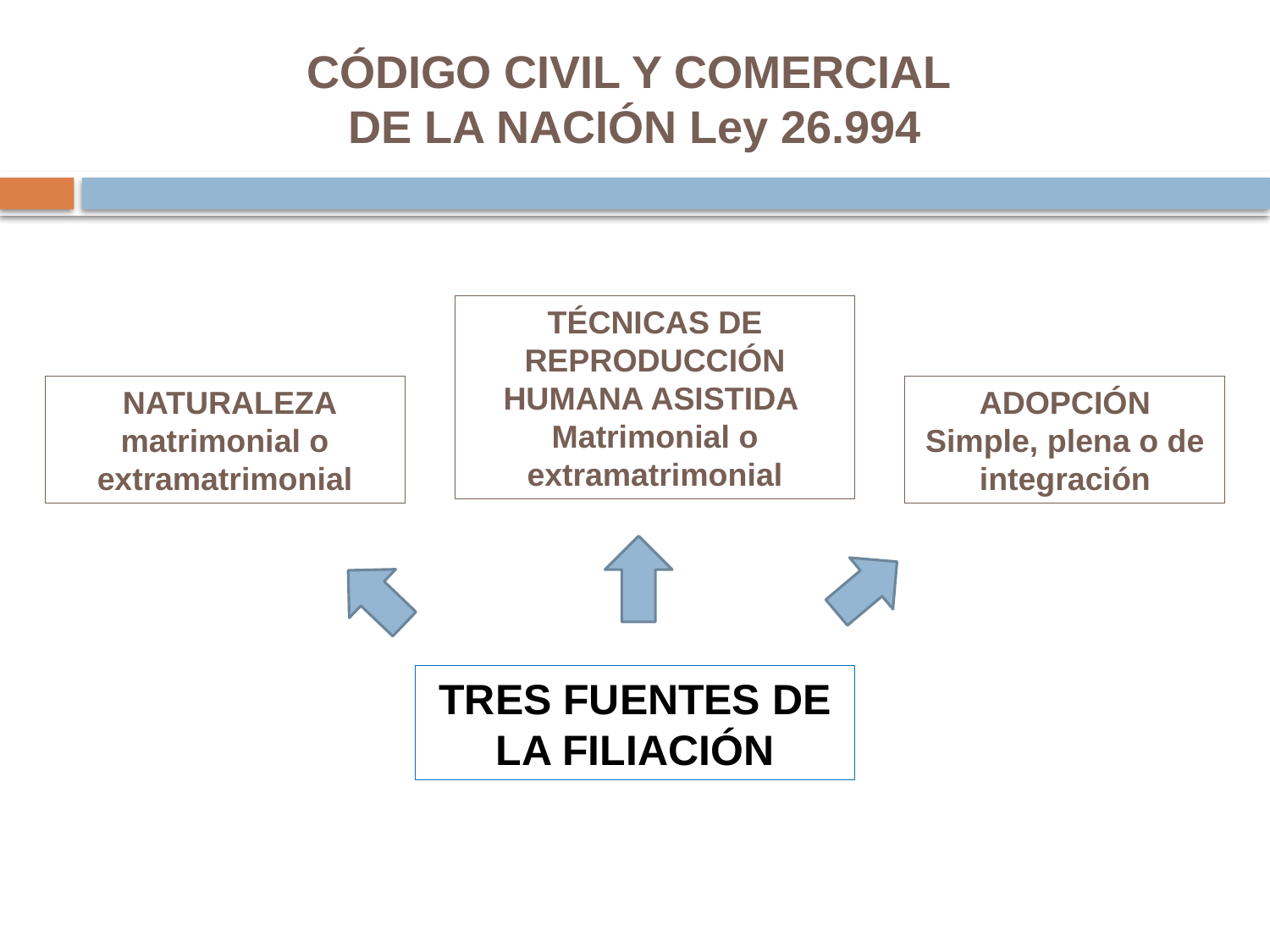

# CÓDIGO CIVIL Y COMERCIAL DE LA NACIÓN Ley 26.994

TÉCNICAS DE REPRODUCCIÓN HUMANA ASISTIDA
Matrimonial o extramatrimonial
 NATURALEZA matrimonial o extramatrimonial
ADOPCIÓN
Simple, plena o de integración

TRES FUENTES DE LA FILIACIÓN